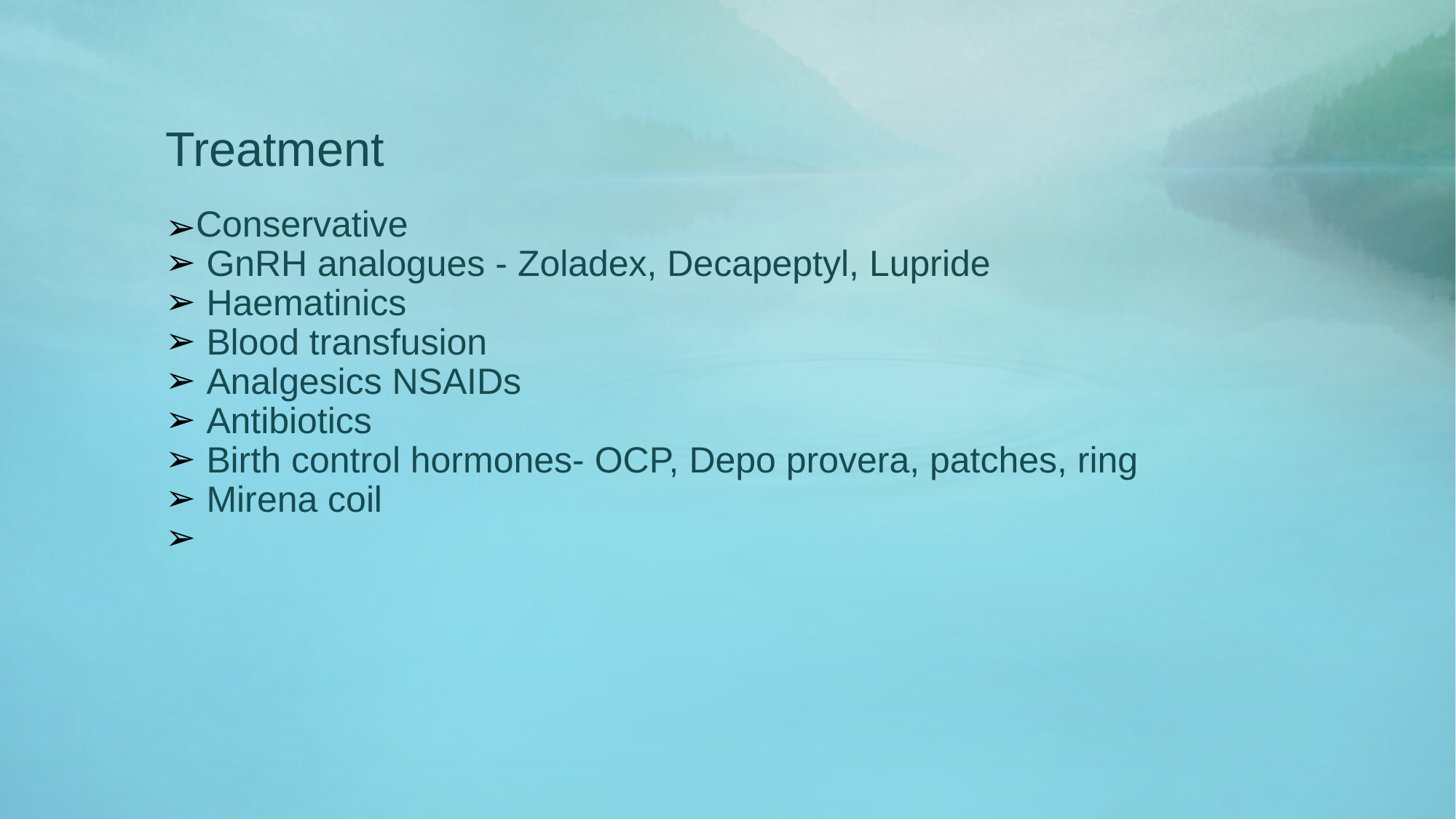

Treatment
Conservative
GnRH analogues - Zoladex, Decapeptyl, Lupride
Haematinics
Blood transfusion
Analgesics NSAIDs
Antibiotics
Birth control hormones- OCP, Depo provera, patches, ring
Mirena coil